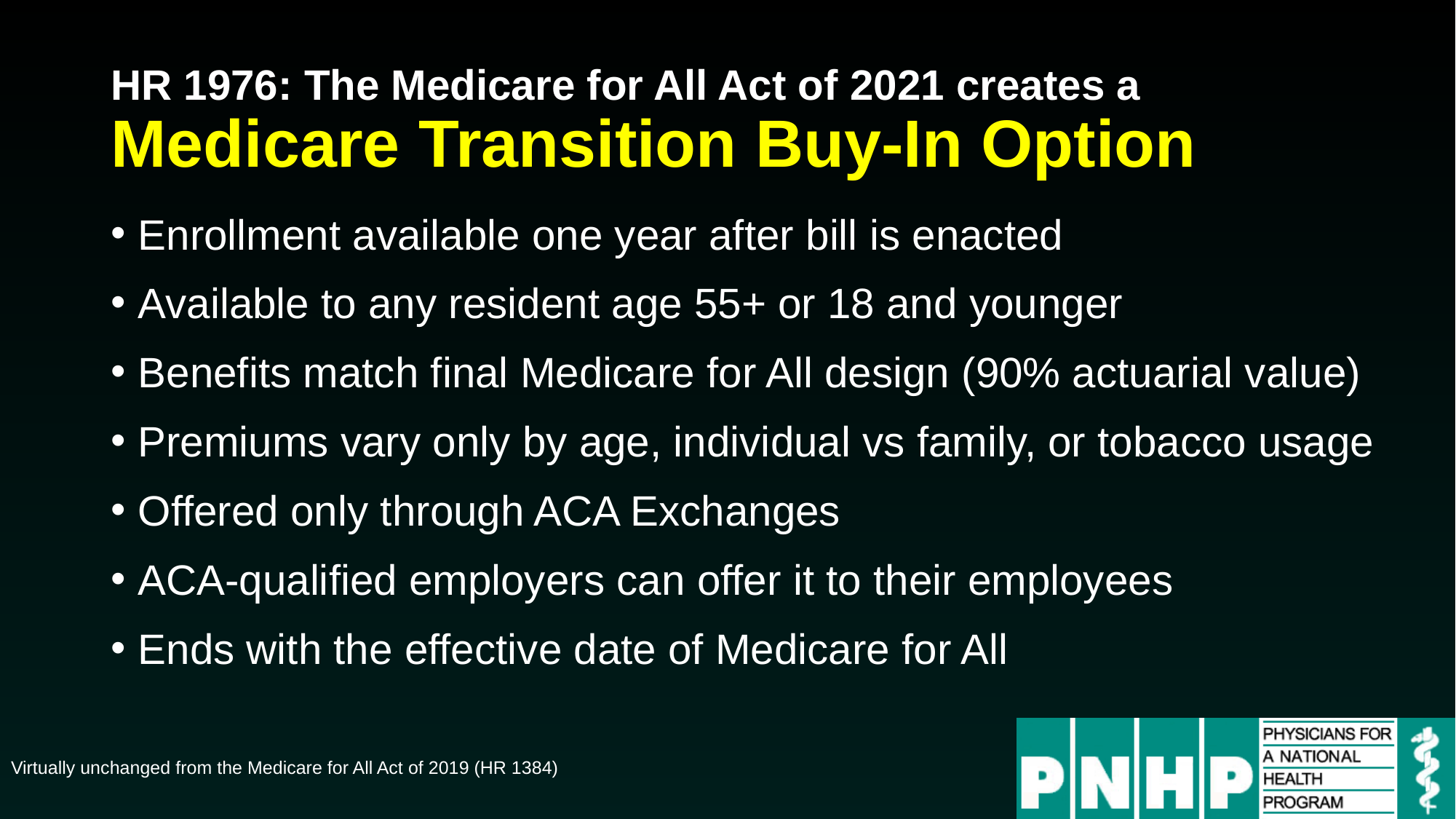

# HR 1976: The Medicare for All Act of 2021 creates a Medicare Transition Buy-In Option
Enrollment available one year after bill is enacted
Available to any resident age 55+ or 18 and younger
Benefits match final Medicare for All design (90% actuarial value)
Premiums vary only by age, individual vs family, or tobacco usage
Offered only through ACA Exchanges
ACA-qualified employers can offer it to their employees
Ends with the effective date of Medicare for All
Virtually unchanged from the Medicare for All Act of 2019 (HR 1384)